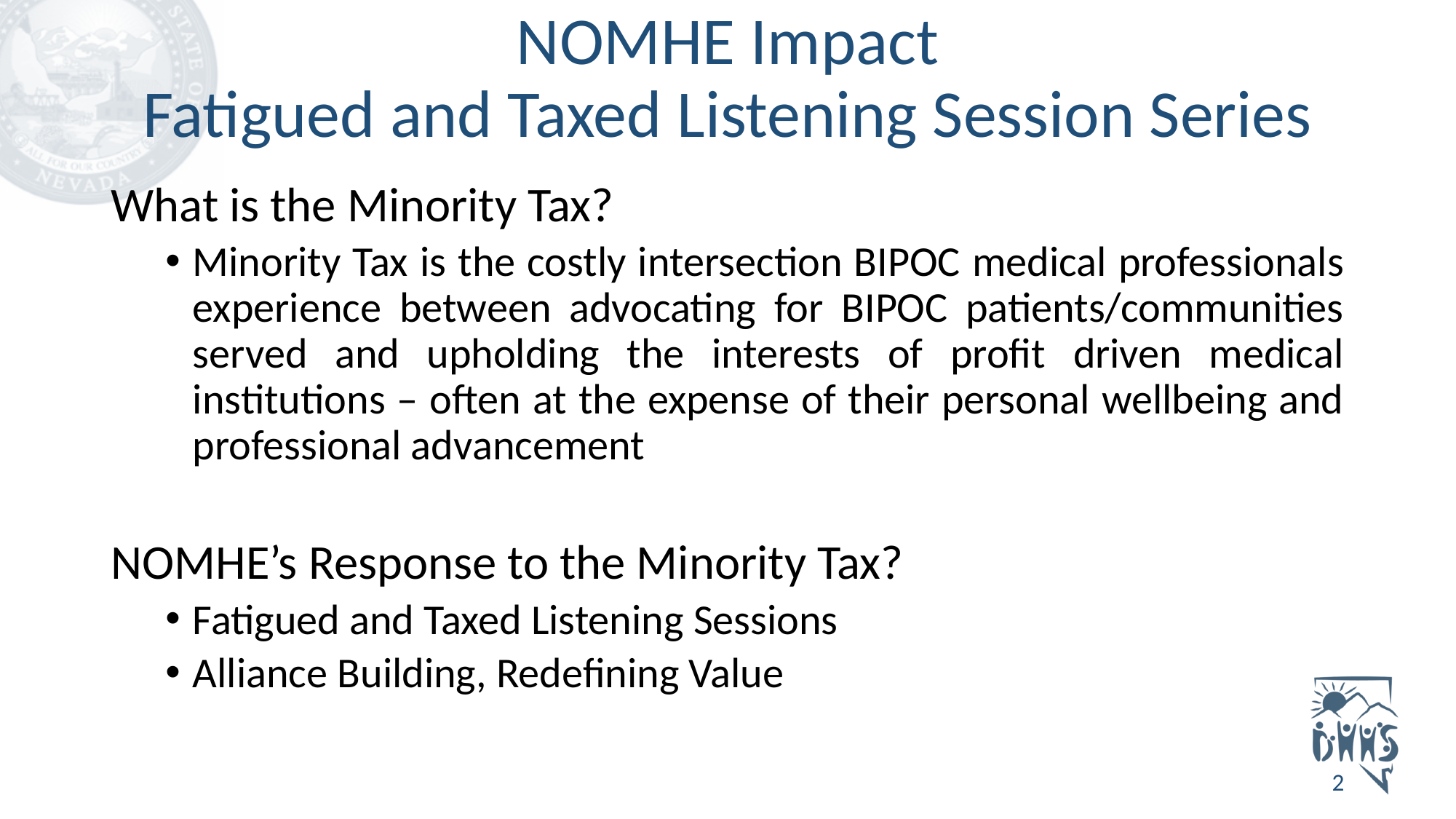

# NOMHE Impact Fatigued and Taxed Listening Session Series
What is the Minority Tax?
Minority Tax is the costly intersection BIPOC medical professionals experience between advocating for BIPOC patients/communities served and upholding the interests of profit driven medical institutions – often at the expense of their personal wellbeing and professional advancement

NOMHE’s Response to the Minority Tax?
Fatigued and Taxed Listening Sessions
Alliance Building, Redefining Value

2